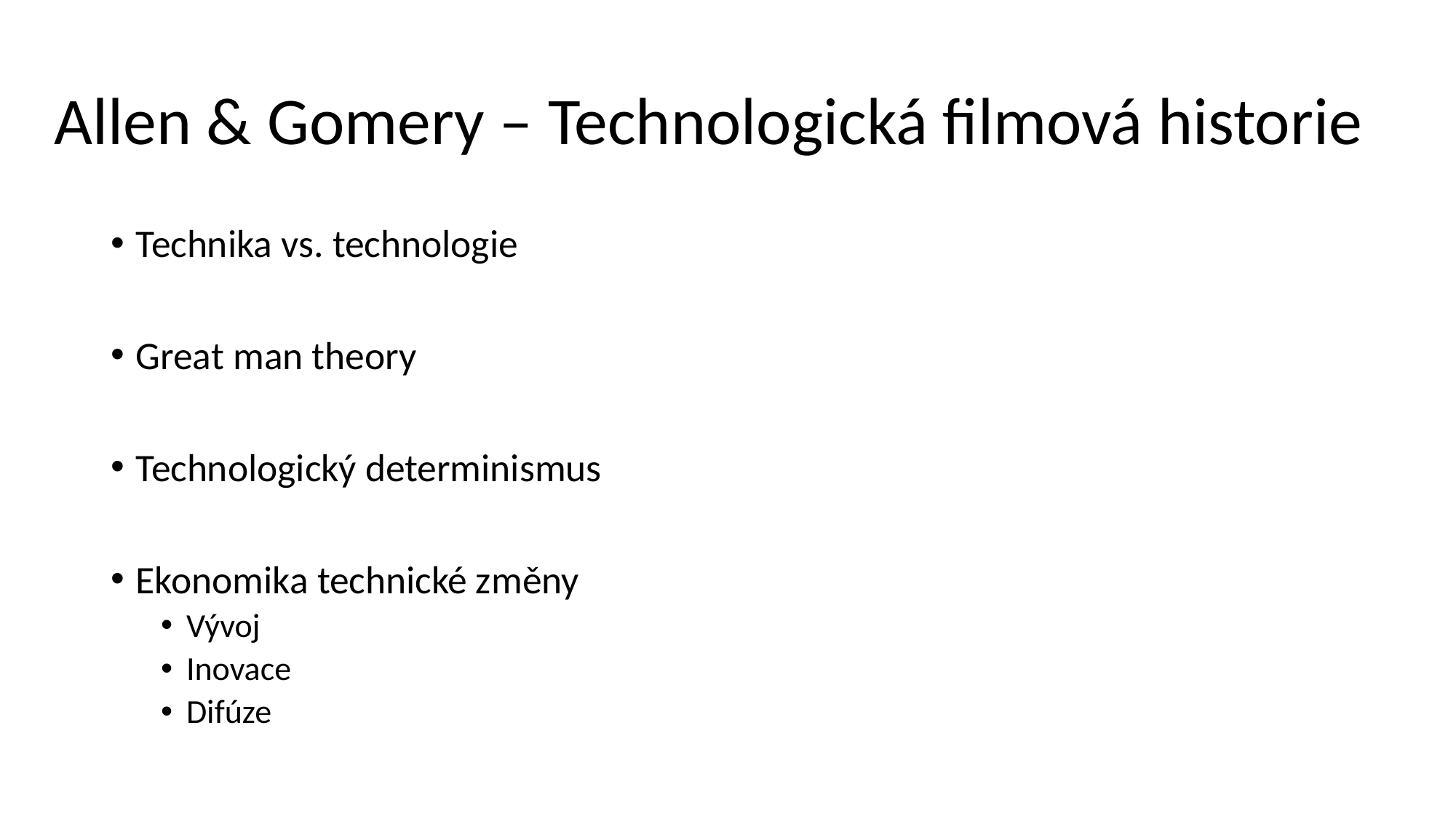

# Allen & Gomery – Technologická filmová historie
Technika vs. technologie

Great man theory

Technologický determinismus

Ekonomika technické změny
Vývoj
Inovace
Difúze